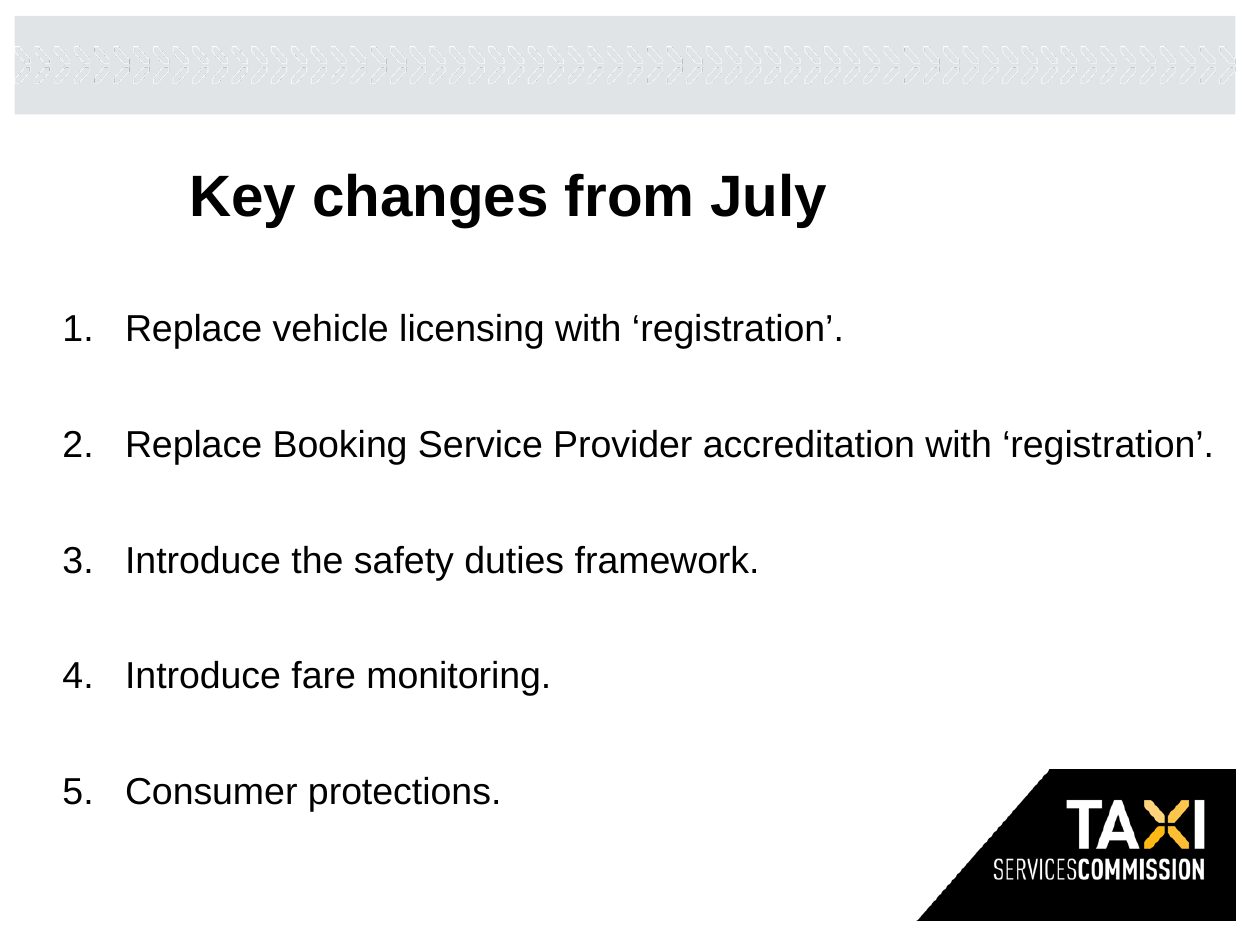

Key changes from July

Replace vehicle licensing with ‘registration’.

Replace Booking Service Provider accreditation with ‘registration’.

Introduce the safety duties framework.

Introduce fare monitoring.

Consumer protections.